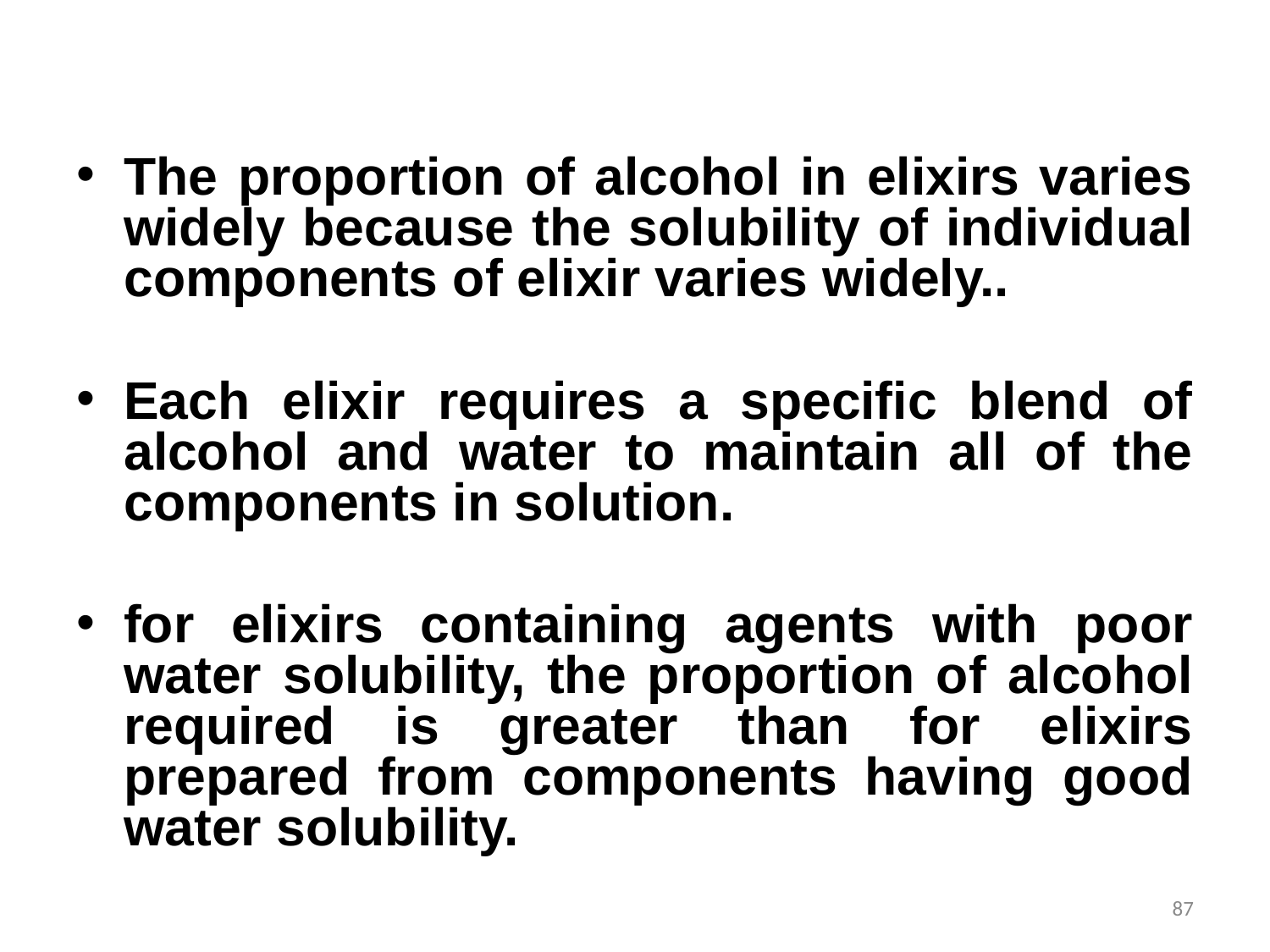

The proportion of alcohol in elixirs varies widely because the solubility of individual components of elixir varies widely..

Each elixir requires a specific blend of alcohol and water to maintain all of the components in solution.

for elixirs containing agents with poor water solubility, the proportion of alcohol required is greater than for elixirs prepared from components having good water solubility.
87